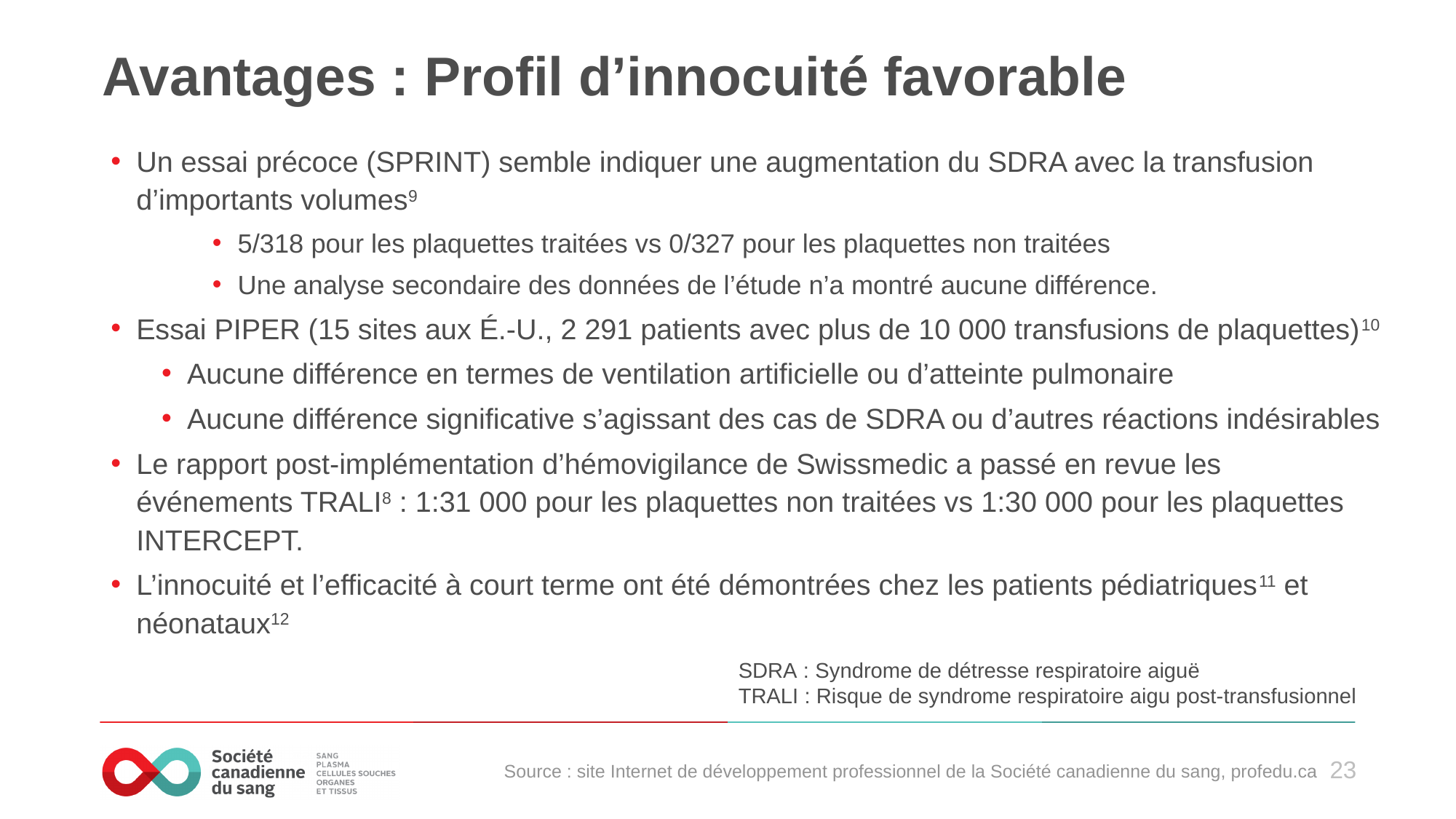

# Avantages : Profil d’innocuité favorable
Un essai précoce (SPRINT) semble indiquer une augmentation du SDRA avec la transfusion d’importants volumes9
5/318 pour les plaquettes traitées vs 0/327 pour les plaquettes non traitées
Une analyse secondaire des données de l’étude n’a montré aucune différence.
Essai PIPER (15 sites aux É.-U., 2 291 patients avec plus de 10 000 transfusions de plaquettes)10
Aucune différence en termes de ventilation artificielle ou d’atteinte pulmonaire
Aucune différence significative s’agissant des cas de SDRA ou d’autres réactions indésirables
Le rapport post-implémentation d’hémovigilance de Swissmedic a passé en revue les événements TRALI8 : 1:31 000 pour les plaquettes non traitées vs 1:30 000 pour les plaquettes INTERCEPT.
L’innocuité et l’efficacité à court terme ont été démontrées chez les patients pédiatriques11 et néonataux12
SDRA : Syndrome de détresse respiratoire aiguë
TRALI : Risque de syndrome respiratoire aigu post-transfusionnel
Source : site Internet de développement professionnel de la Société canadienne du sang, profedu.ca